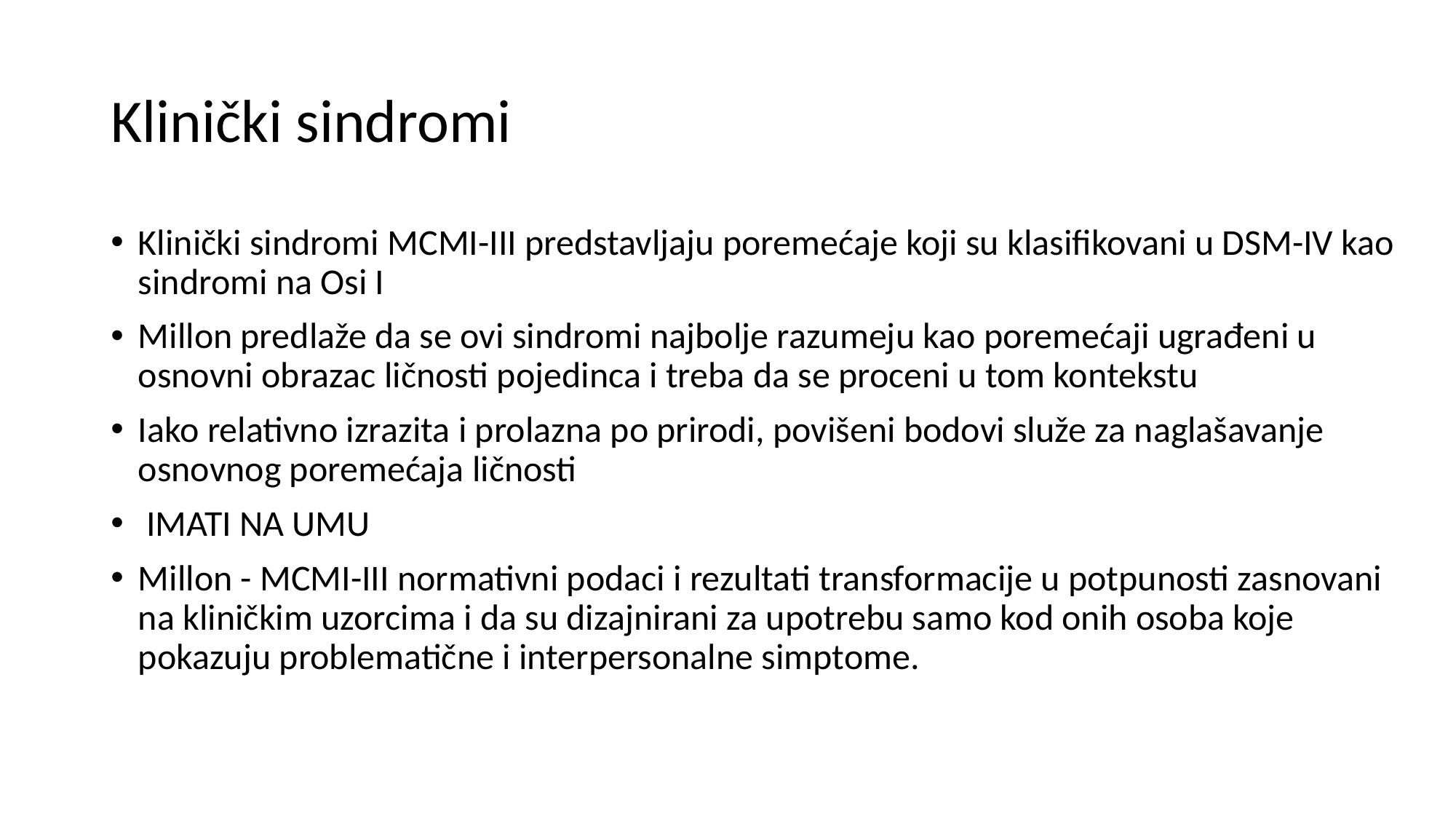

# Klinički sindromi
Klinički sindromi MCMI-III predstavljaju poremećaje koji su klasifikovani u DSM-IV kao sindromi na Osi I
Millon predlaže da se ovi sindromi najbolje razumeju kao poremećaji ugrađeni u osnovni obrazac ličnosti pojedinca i treba da se proceni u tom kontekstu
Iako relativno izrazita i prolazna po prirodi, povišeni bodovi služe za naglašavanje osnovnog poremećaja ličnosti
 IMATI NA UMU
Millon - MCMI-III normativni podaci i rezultati transformacije u potpunosti zasnovani na kliničkim uzorcima i da su dizajnirani za upotrebu samo kod onih osoba koje pokazuju problematične i interpersonalne simptome.